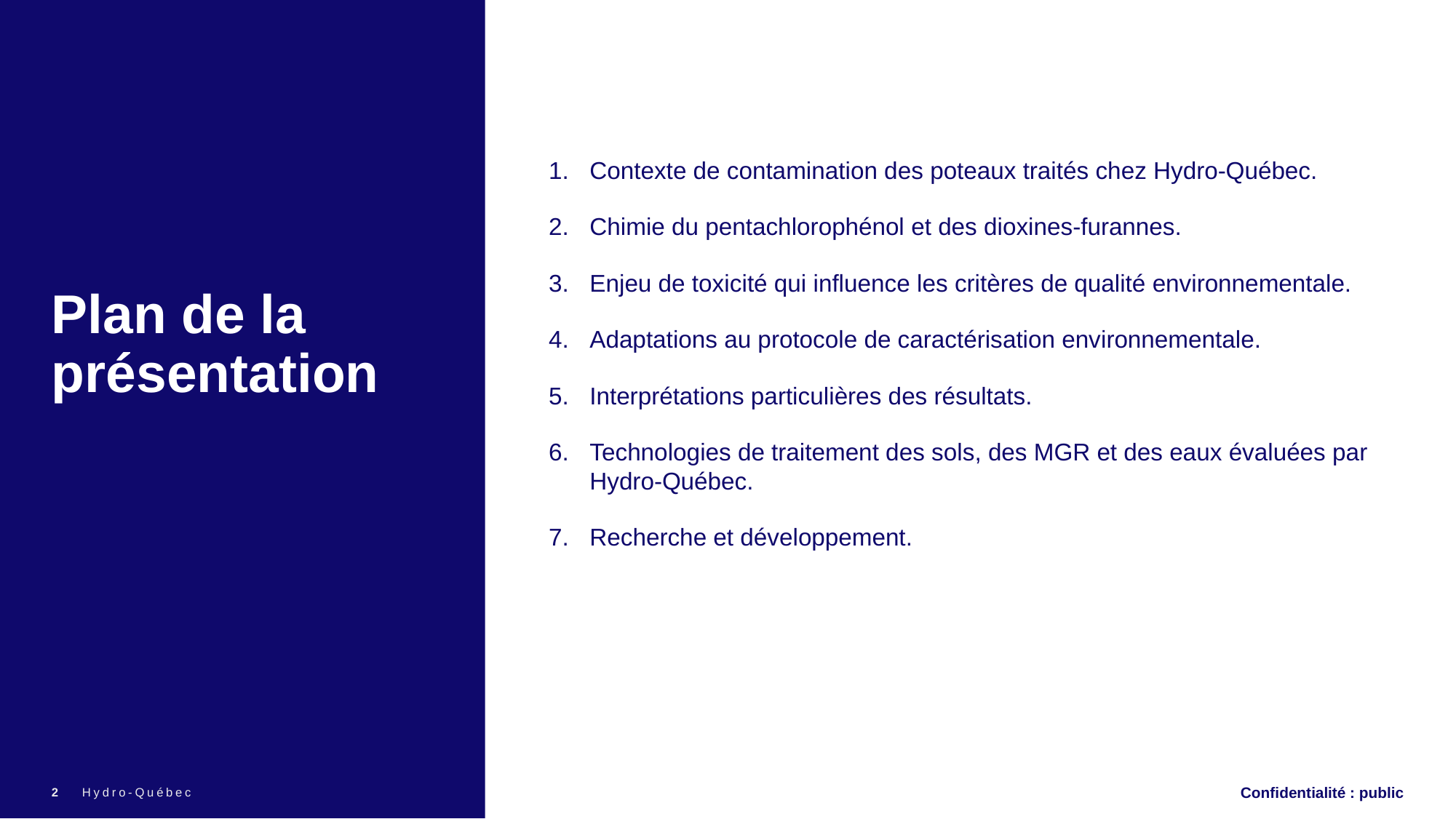

Contexte de contamination des poteaux traités chez Hydro-Québec.
Chimie du pentachlorophénol et des dioxines-furannes.
Enjeu de toxicité qui influence les critères de qualité environnementale.
Adaptations au protocole de caractérisation environnementale.
Interprétations particulières des résultats.
Technologies de traitement des sols, des MGR et des eaux évaluées par Hydro-Québec.
Recherche et développement.

# Plan de la présentation
Confidentialité : public